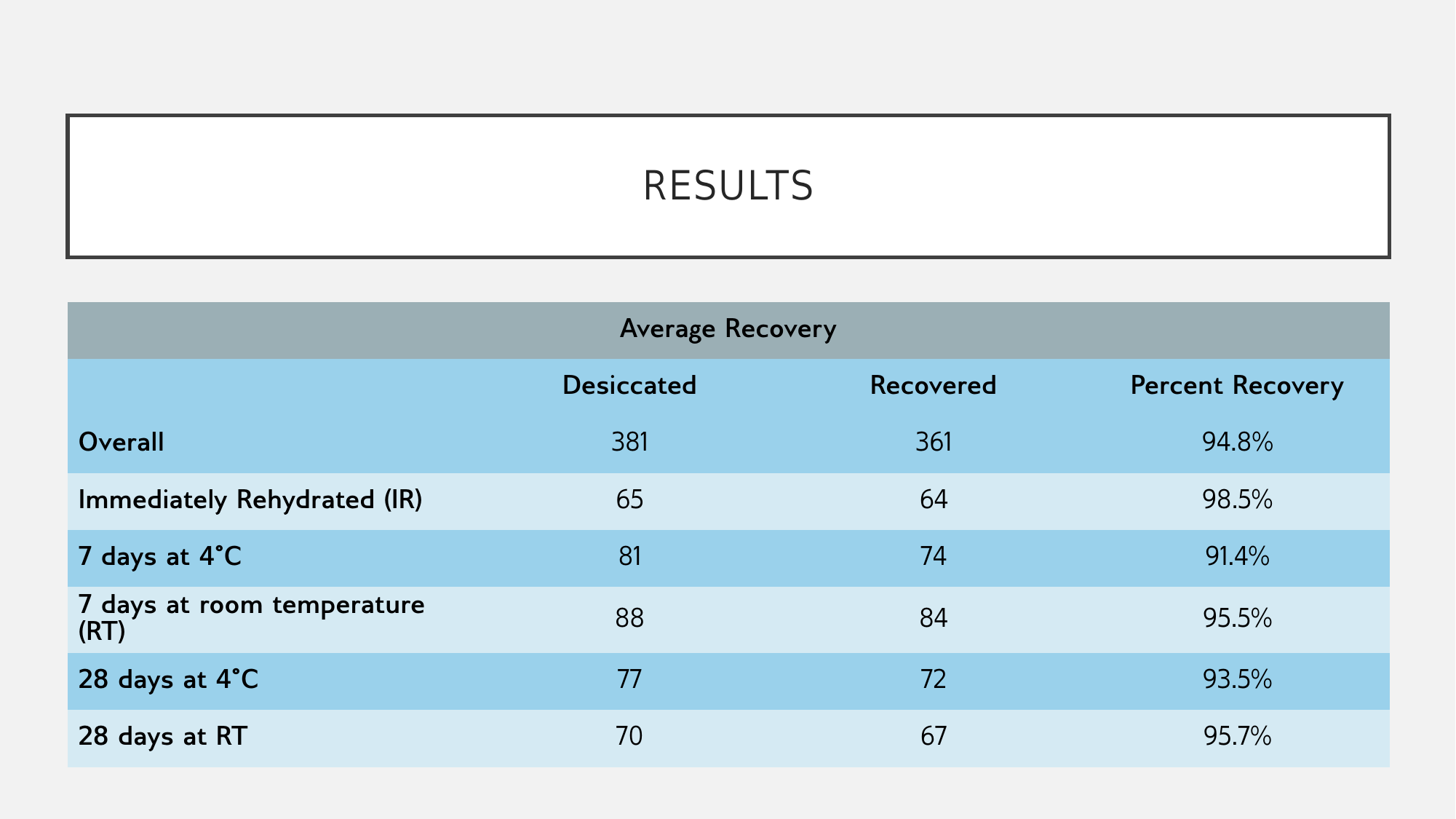

# Results
| Average Recovery |  |  |  |
| --- | --- | --- | --- |
|  | Desiccated | Recovered | Percent Recovery |
| Overall | 381 | 361 | 94.8% |
| Immediately Rehydrated (IR) | 65 | 64 | 98.5% |
| 7 days at 4˚C | 81 | 74 | 91.4% |
| 7 days at room temperature (RT) | 88 | 84 | 95.5% |
| 28 days at 4˚C | 77 | 72 | 93.5% |
| 28 days at RT | 70 | 67 | 95.7% |